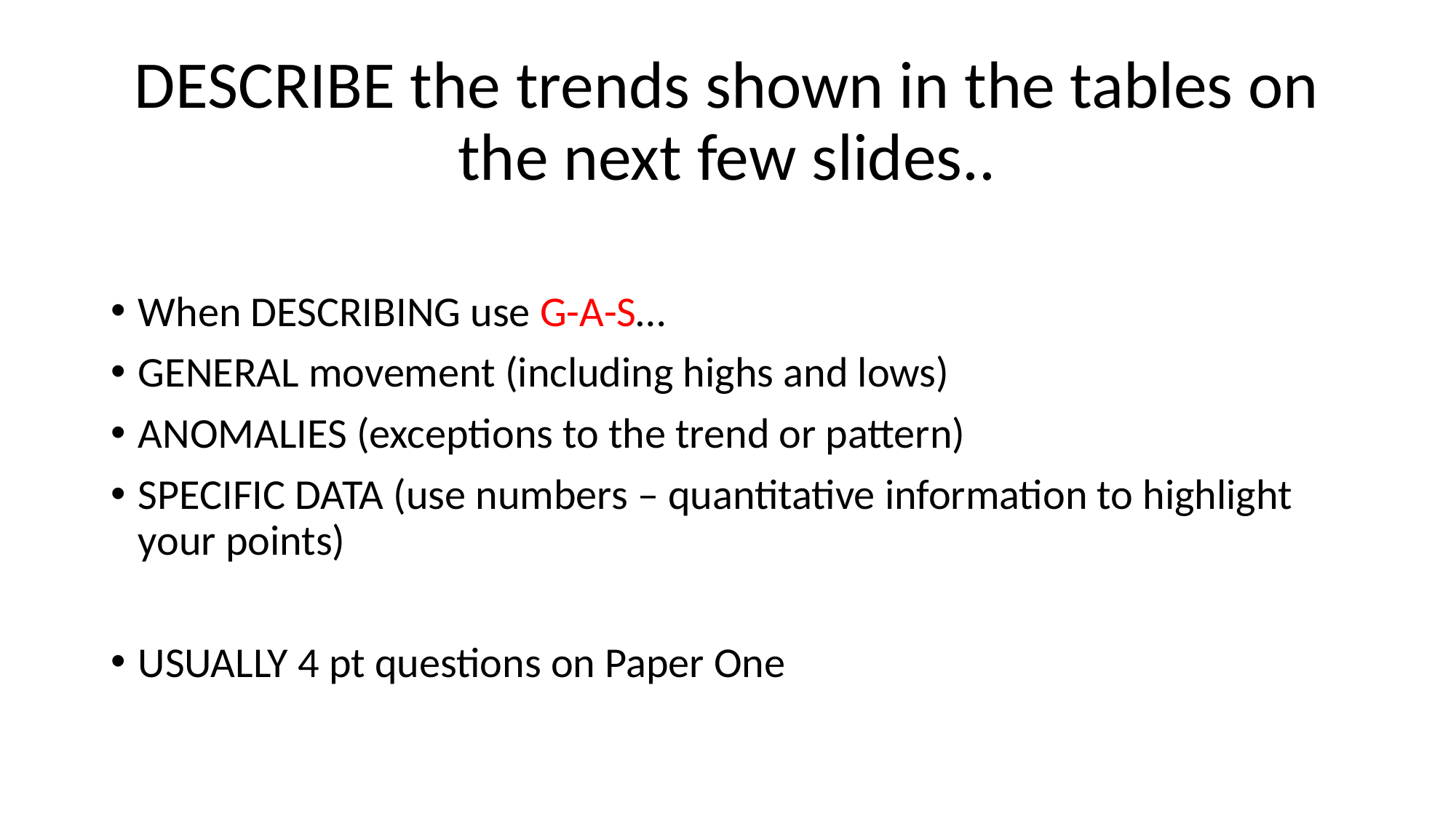

# DESCRIBE the trends shown in the tables on the next few slides..

When DESCRIBING use G-A-S…
GENERAL movement (including highs and lows)
ANOMALIES (exceptions to the trend or pattern)
SPECIFIC DATA (use numbers – quantitative information to highlight your points)

USUALLY 4 pt questions on Paper One